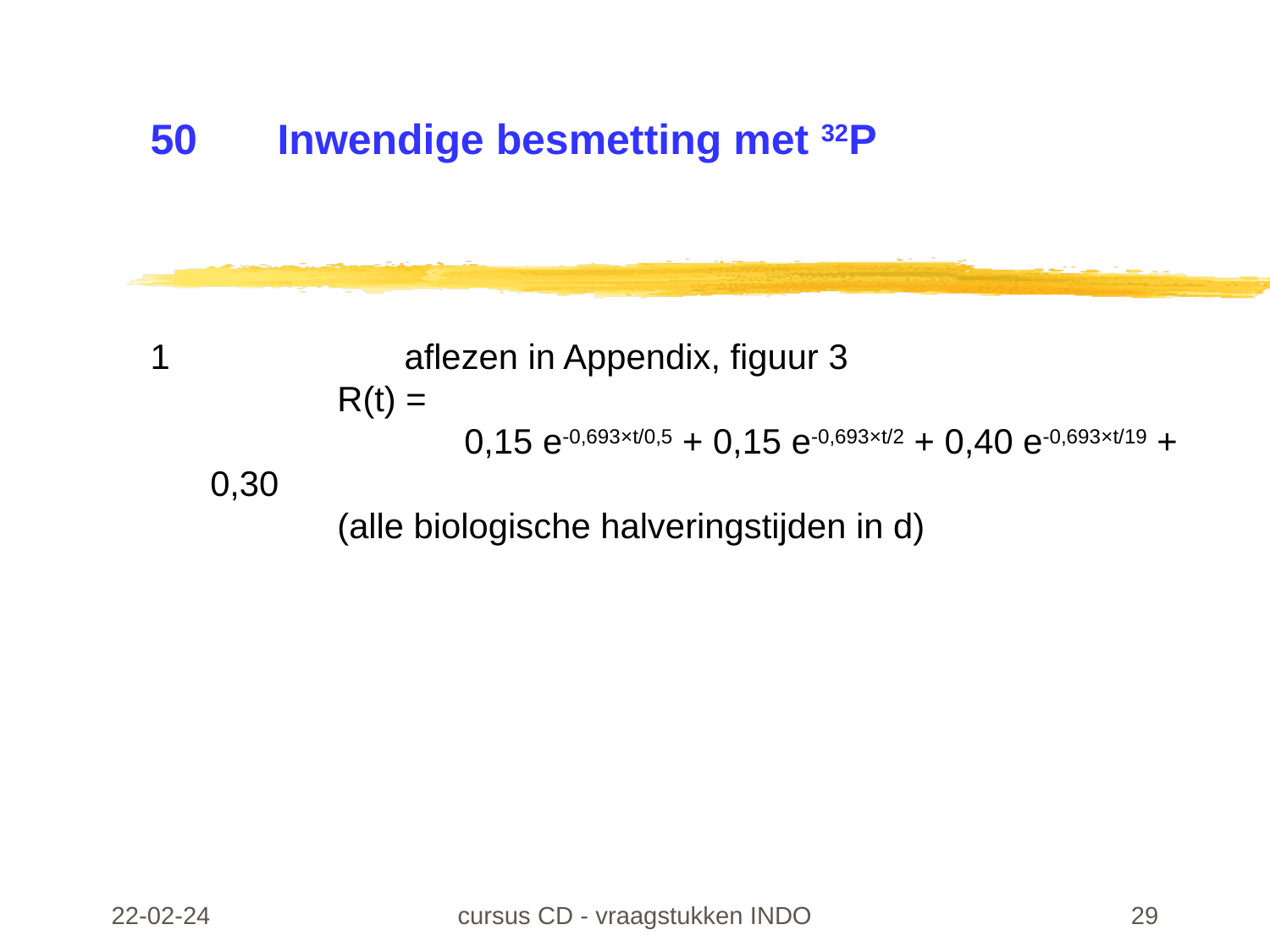

# 50	Inwendige besmetting met 32P
1		aflezen in Appendix, figuur 3
	R(t) =
		0,15 e-0,693×t/0,5 + 0,15 e-0,693×t/2 + 0,40 e-0,693×t/19 + 0,30
	(alle biologische halveringstijden in d)
22-02-24
cursus CD - vraagstukken INDO
29